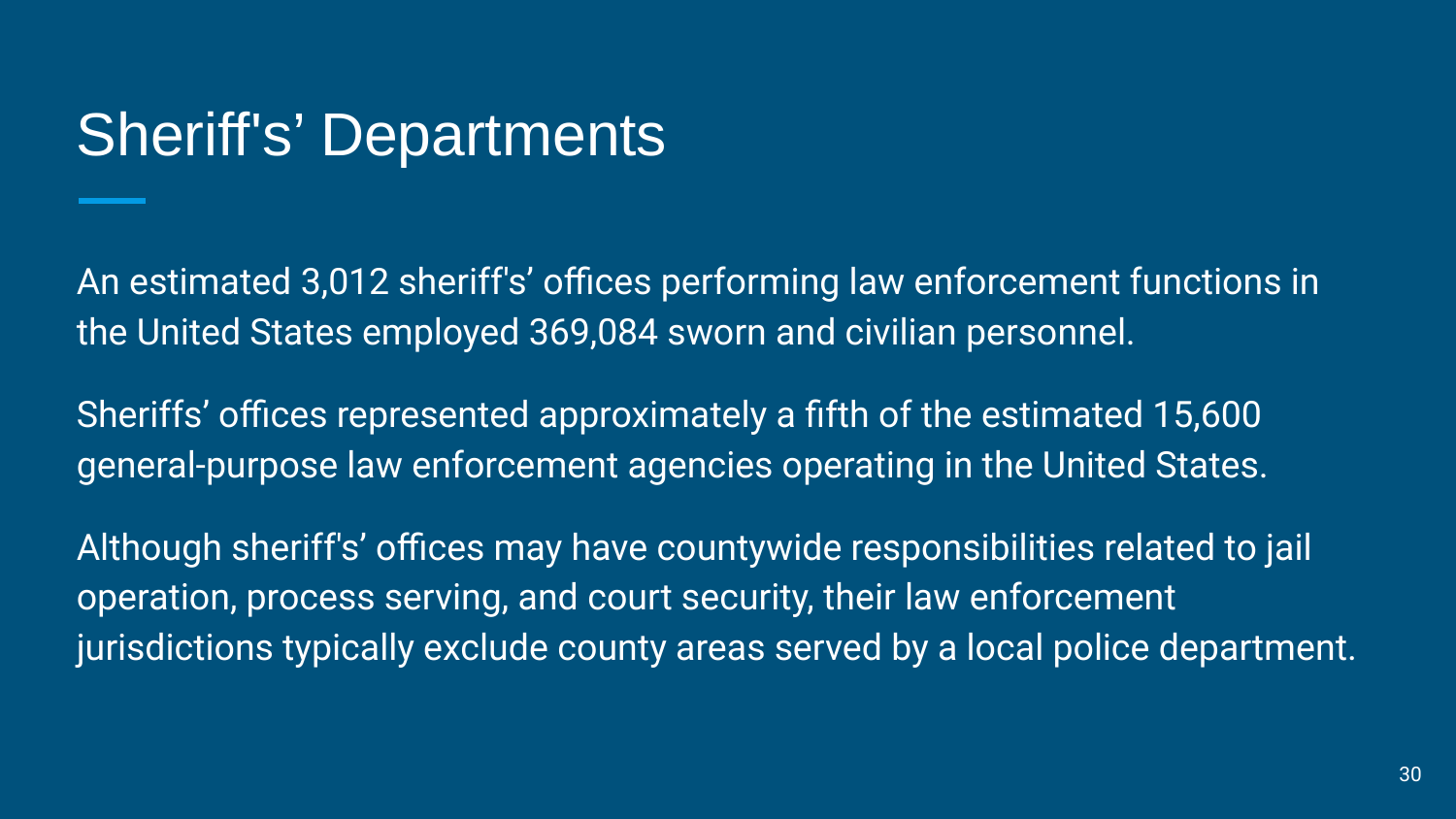

# Sheriff's’ Departments
An estimated 3,012 sheriff's’ offices performing law enforcement functions in the United States employed 369,084 sworn and civilian personnel.
Sheriffs’ offices represented approximately a fifth of the estimated 15,600 general-purpose law enforcement agencies operating in the United States.
Although sheriff's’ offices may have countywide responsibilities related to jail operation, process serving, and court security, their law enforcement jurisdictions typically exclude county areas served by a local police department.
30